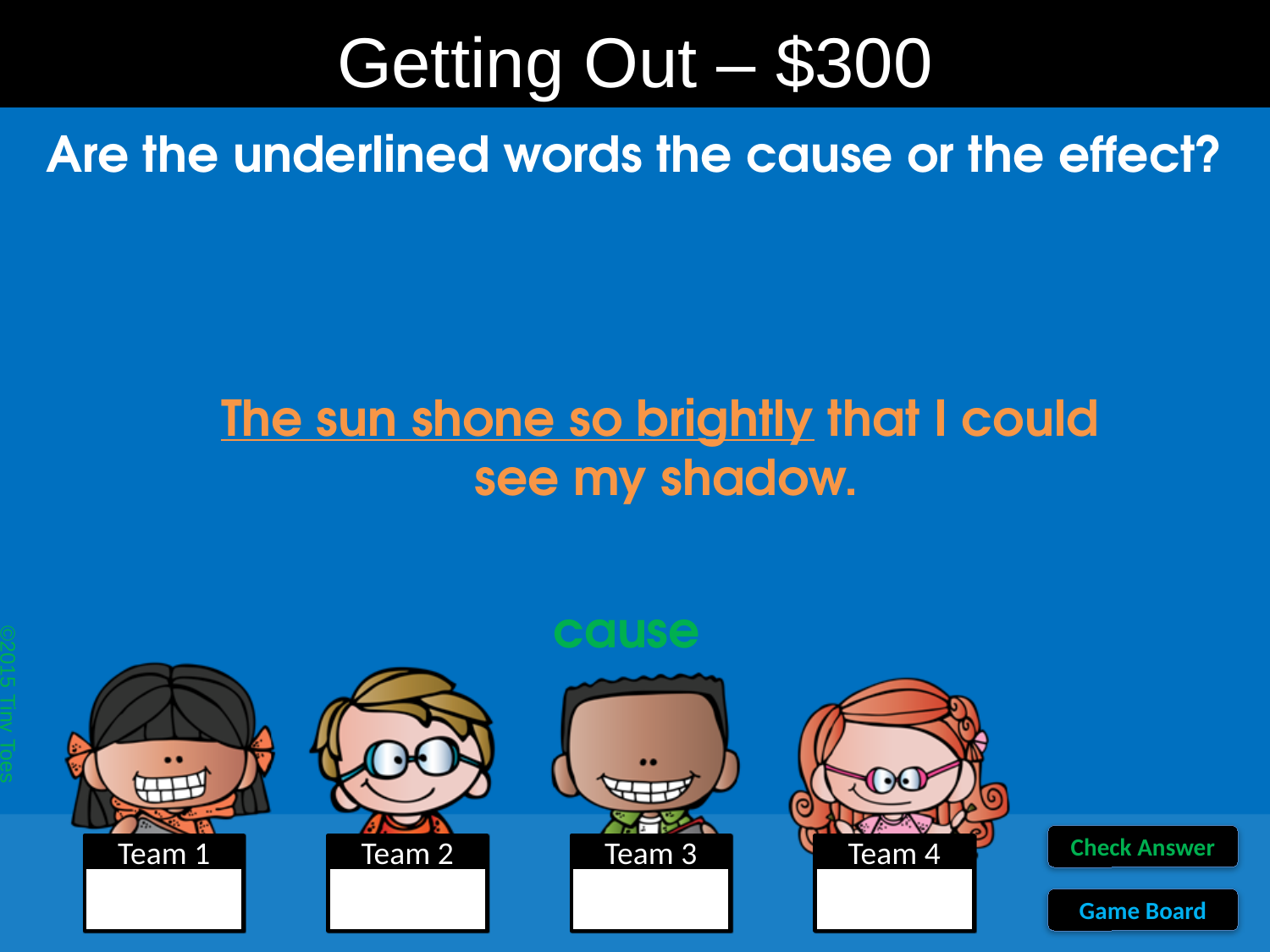

Getting Out – $300
Are the underlined words the cause or the effect?
The sun shone so brightly that I could
see my shadow.
cause
©2015 Tiny Toes
Check Answer
Team 1
Team 2
Team 3
Team 4

Game Board